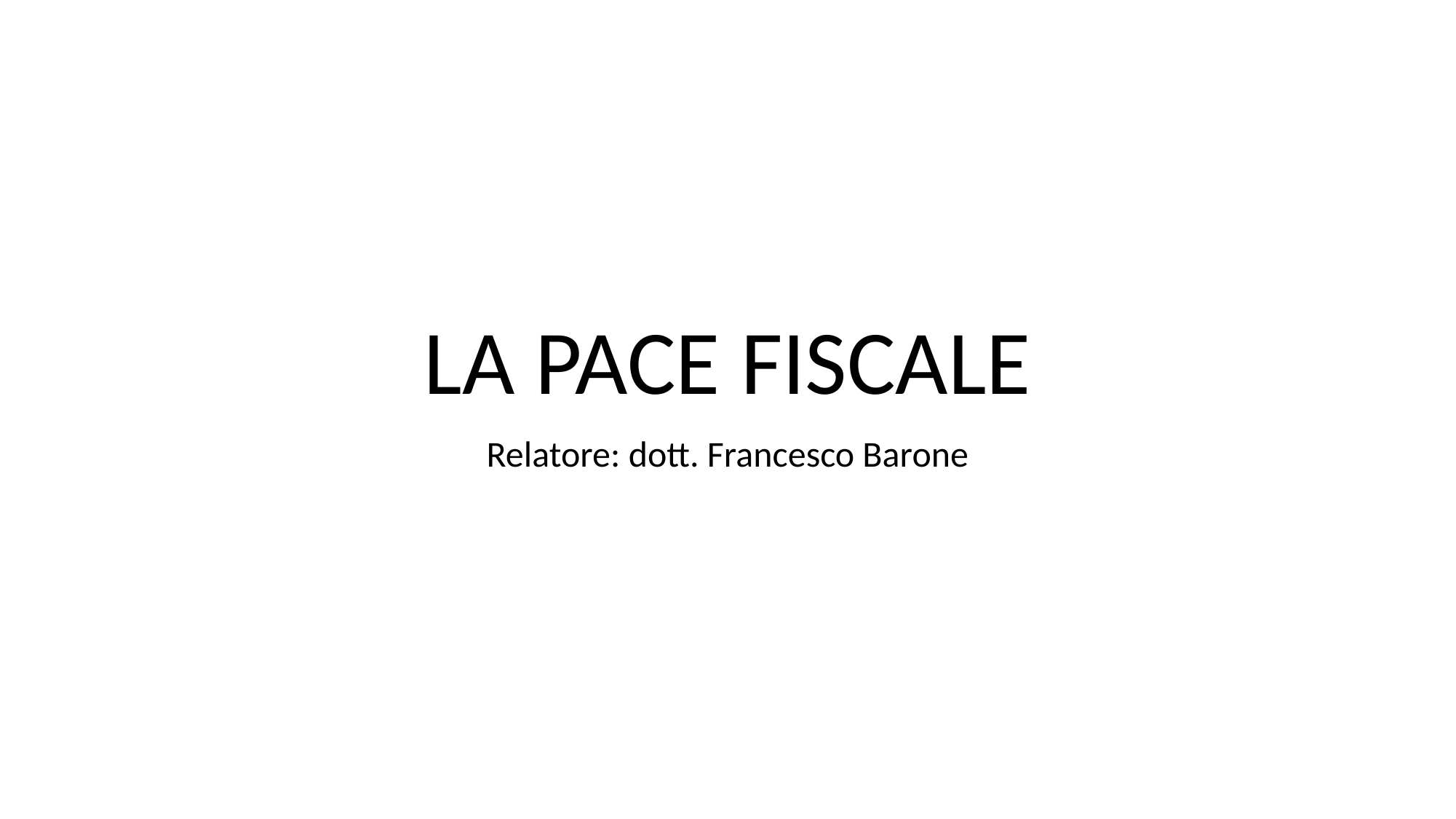

# LA PACE FISCALE
Relatore: dott. Francesco Barone